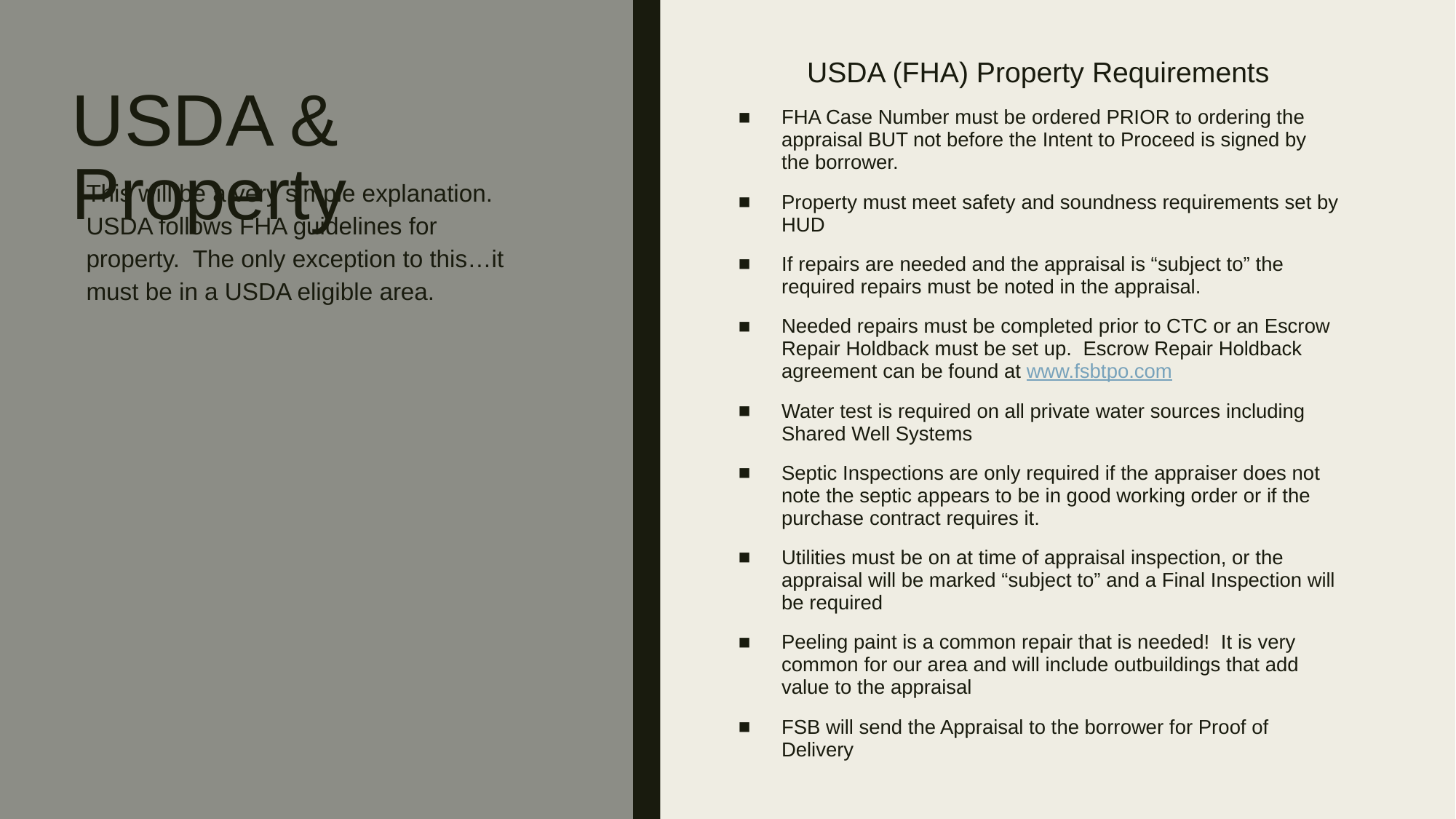

USDA (FHA) Property Requirements
FHA Case Number must be ordered PRIOR to ordering the appraisal BUT not before the Intent to Proceed is signed by the borrower.
Property must meet safety and soundness requirements set by HUD
If repairs are needed and the appraisal is “subject to” the required repairs must be noted in the appraisal.
Needed repairs must be completed prior to CTC or an Escrow Repair Holdback must be set up.  Escrow Repair Holdback agreement can be found at www.fsbtpo.com
Water test is required on all private water sources including Shared Well Systems
Septic Inspections are only required if the appraiser does not note the septic appears to be in good working order or if the purchase contract requires it.
Utilities must be on at time of appraisal inspection, or the appraisal will be marked “subject to” and a Final Inspection will be required
Peeling paint is a common repair that is needed!  It is very common for our area and will include outbuildings that add value to the appraisal
FSB will send the Appraisal to the borrower for Proof of Delivery

# USDA & Property
This will be a very simple explanation.  USDA follows FHA guidelines for property.  The only exception to this…it must be in a USDA eligible area.